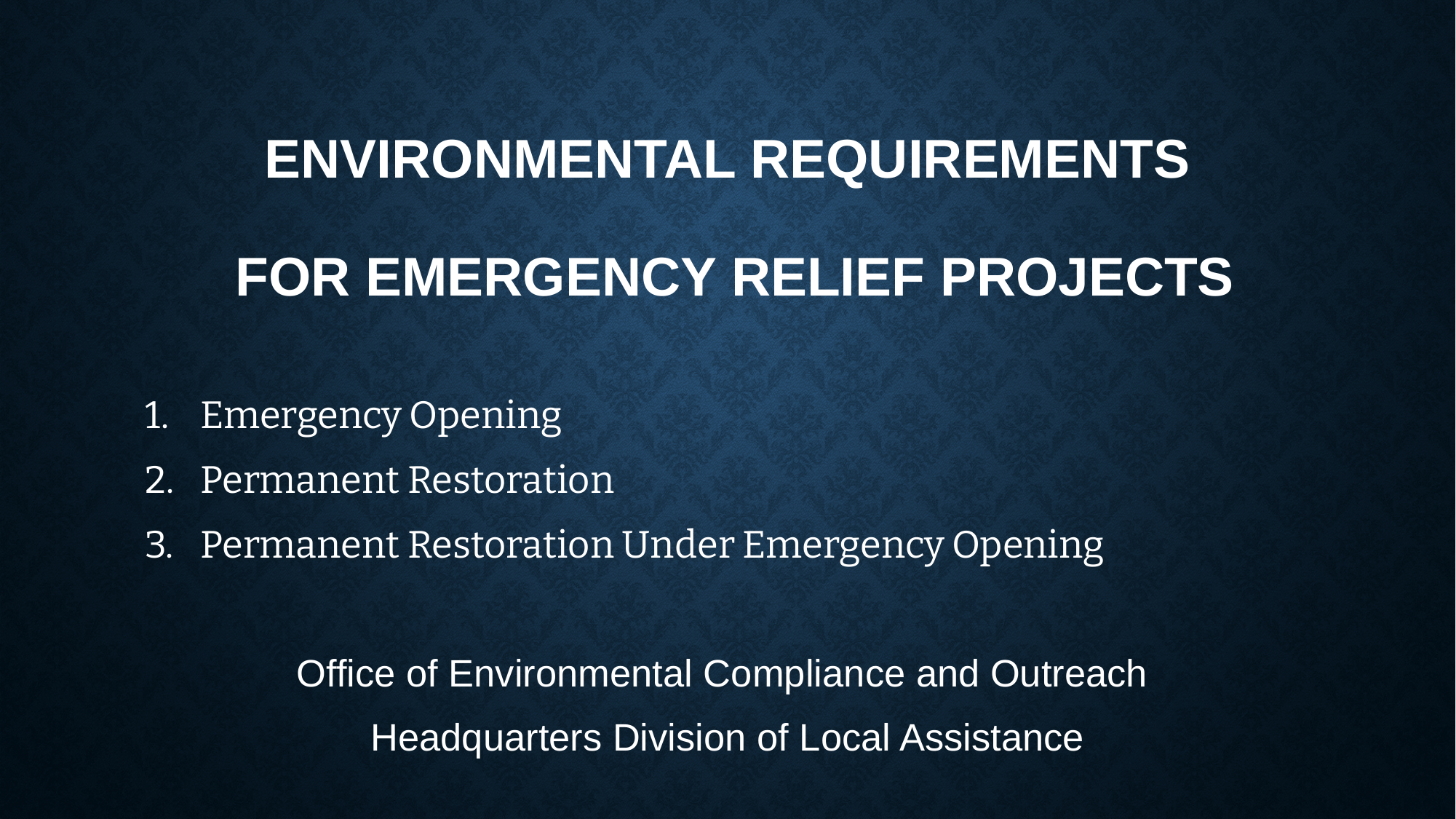

# Environmental Requirements for Emergency Relief Projects

Emergency Opening
Permanent Restoration
Permanent Restoration Under Emergency Opening

Office of Environmental Compliance and Outreach
Headquarters Division of Local Assistance